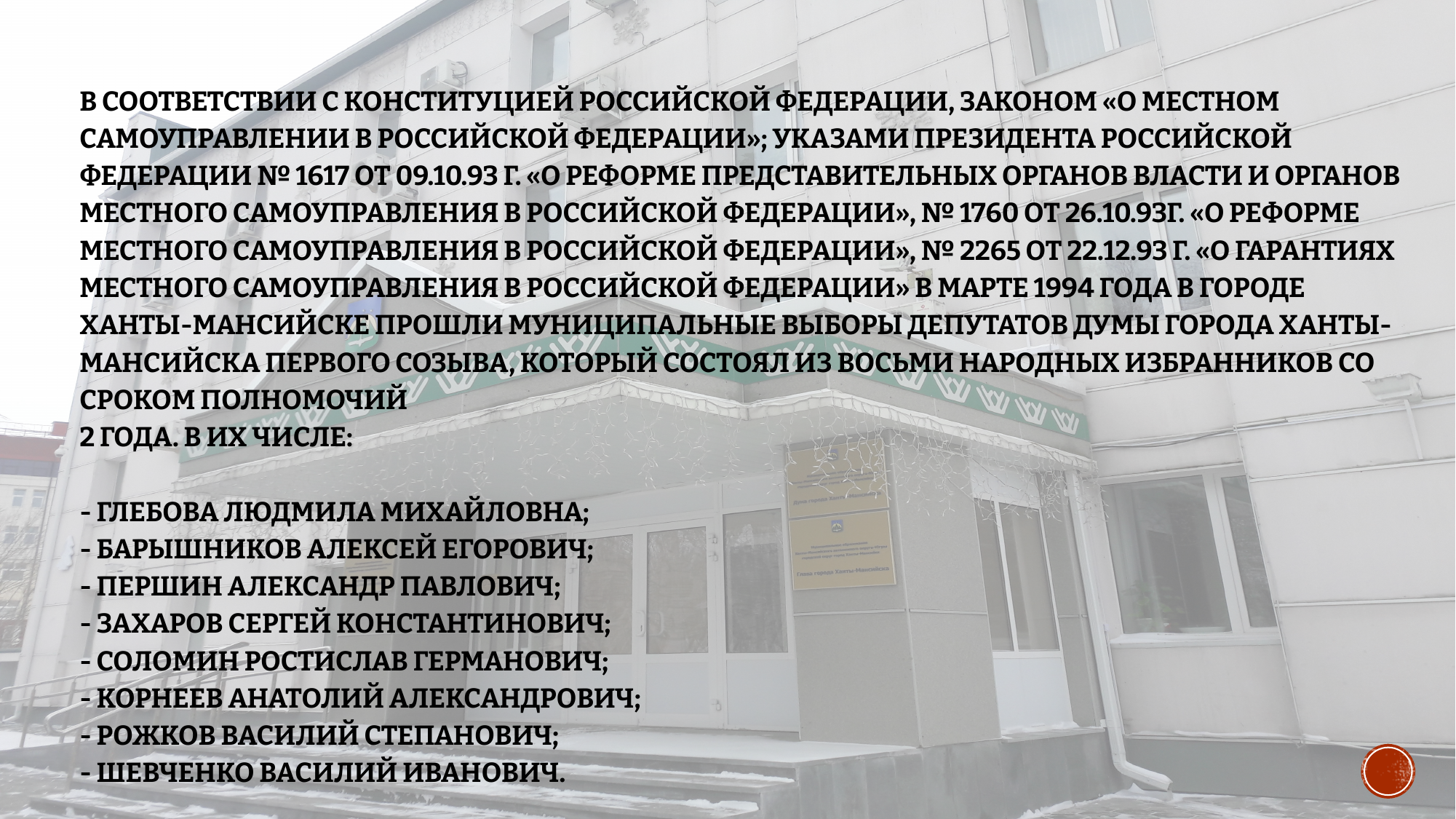

В соответствии с Конституцией Российской Федерации, Законом «О местном самоуправлении в Российской Федерации»; Указами Президента Российской Федерации № 1617 от 09.10.93 г. «О Реформе представительных органов власти и органов местного самоуправления в Российской Федерации», № 1760 от 26.10.93г. «О Реформе местного самоуправления в Российской Федерации», № 2265 от 22.12.93 г. «О гарантиях местного самоуправления в Российской Федерации» в марте 1994 года в городе Ханты-Мансийске прошли муниципальные выборы депутатов Думы города Ханты-Мансийска первого созыва, который состоял из ВОСЬМИ народных избранников со сроком полномочий
2 года. В их числе:
- Глебова Людмила Михайловна;
- Барышников Алексей Егорович;
- Першин Александр Павлович;
- Захаров Сергей Константинович;
- Соломин Ростислав Германович;
- Корнеев Анатолий Александрович;
- Рожков Василий Степанович;
- Шевченко Василий Иванович.